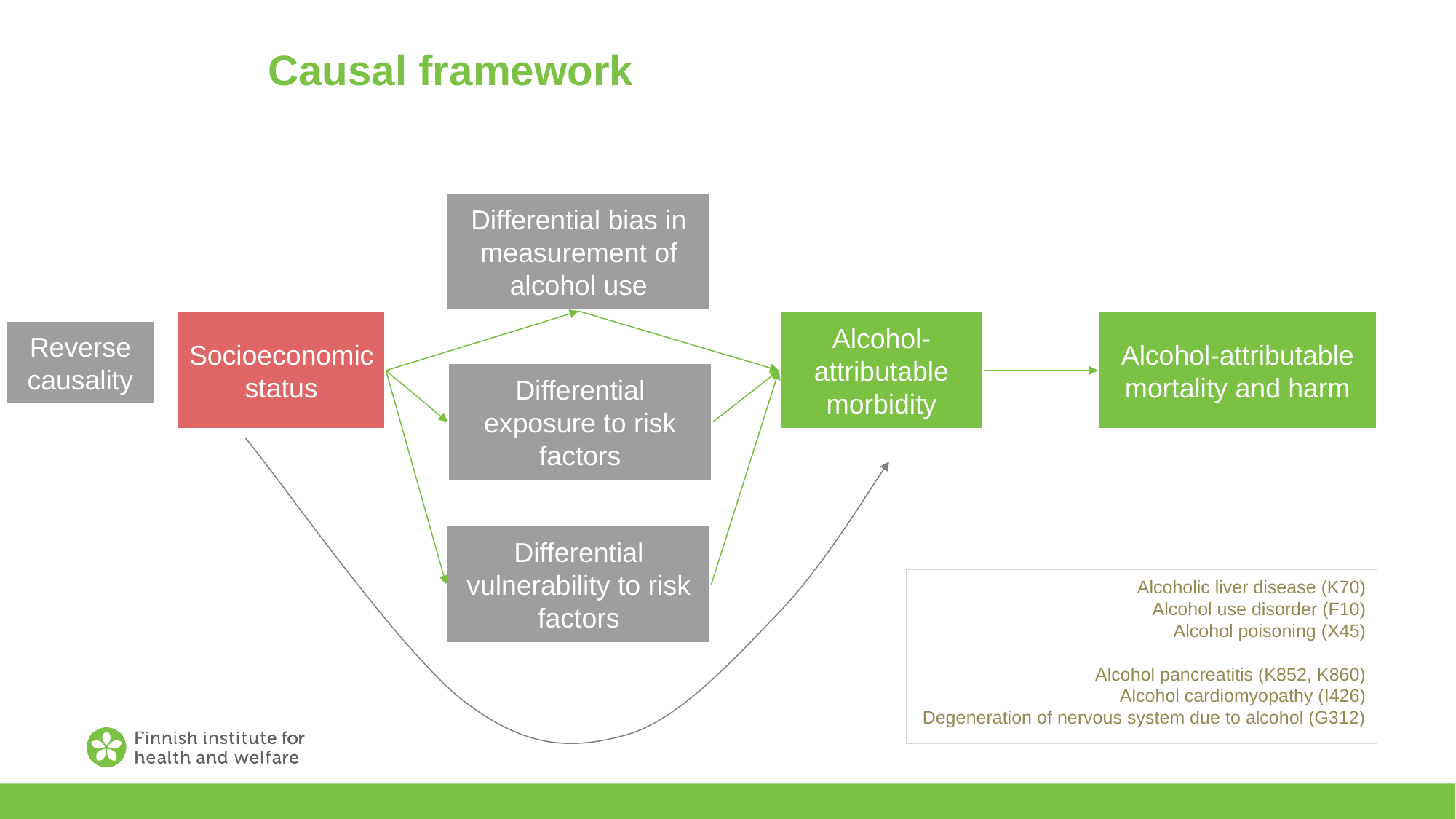

# Causal framework
Differential bias in measurement of alcohol use
Socioeconomic status
Alcohol-attributable morbidity
Alcohol-attributable mortality and harm
Reverse
causality
Differential exposure to risk factors

Differential vulnerability to risk factors
Alcoholic liver disease (K70)
Alcohol use disorder (F10)
Alcohol poisoning (X45)

Alcohol pancreatitis (K852, K860)
Alcohol cardiomyopathy (I426)
Degeneration of nervous system due to alcohol (G312)